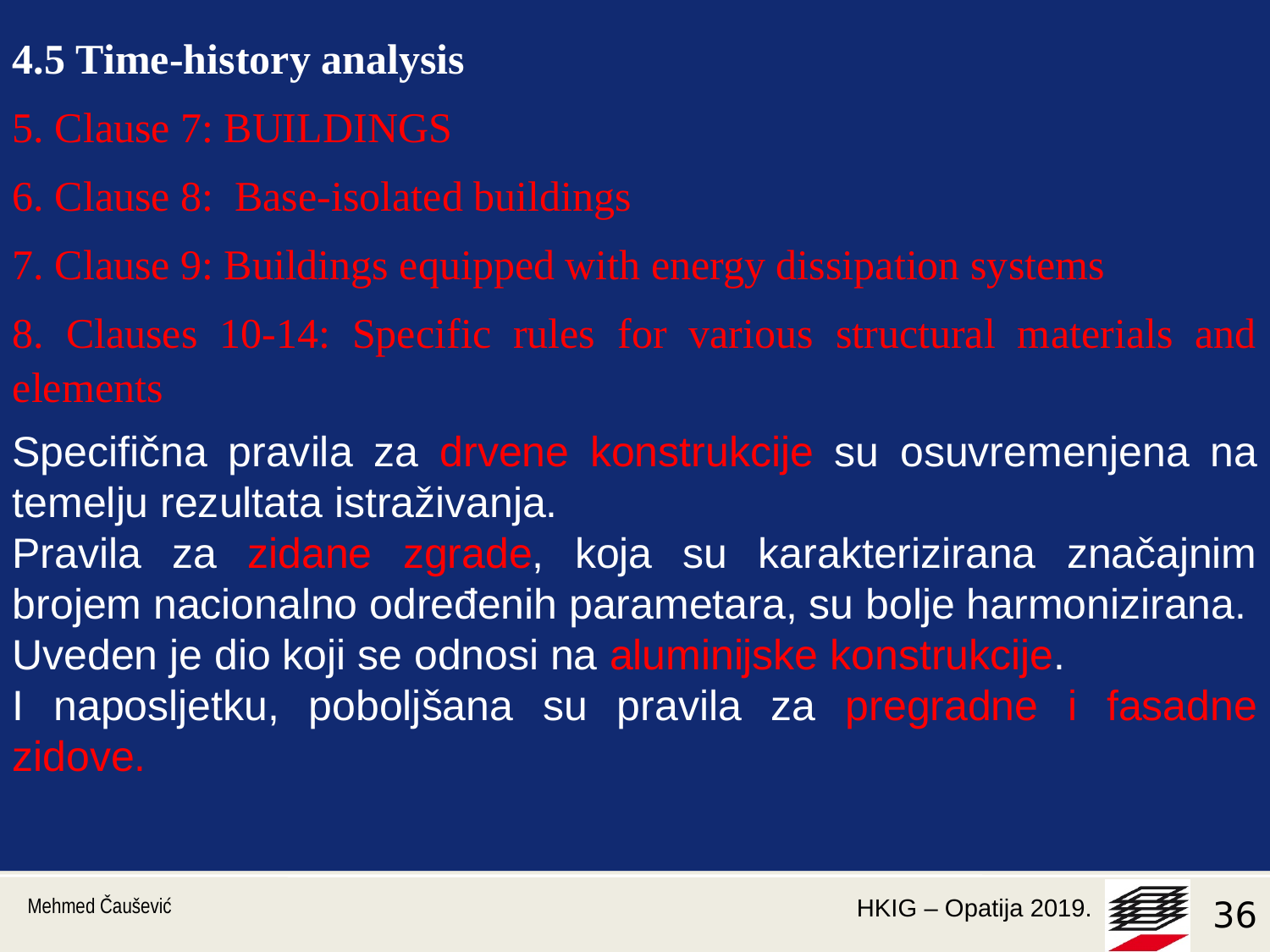

4.5 Time-history analysis
5. Clause 7: BUILDINGS
6. Clause 8:  Base-isolated buildings
7. Clause 9: Buildings equipped with energy dissipation systems
8. Clauses 10-14: Specific rules for various structural materials and elements
Specifična pravila za drvene konstrukcije su osuvremenjena na temelju rezultata istraživanja.
Pravila za zidane zgrade, koja su karakterizirana značajnim brojem nacionalno određenih parametara, su bolje harmonizirana.
Uveden je dio koji se odnosi na aluminijske konstrukcije.
I naposljetku, poboljšana su pravila za pregradne i fasadne zidove.

Mehmed Čaušević
36